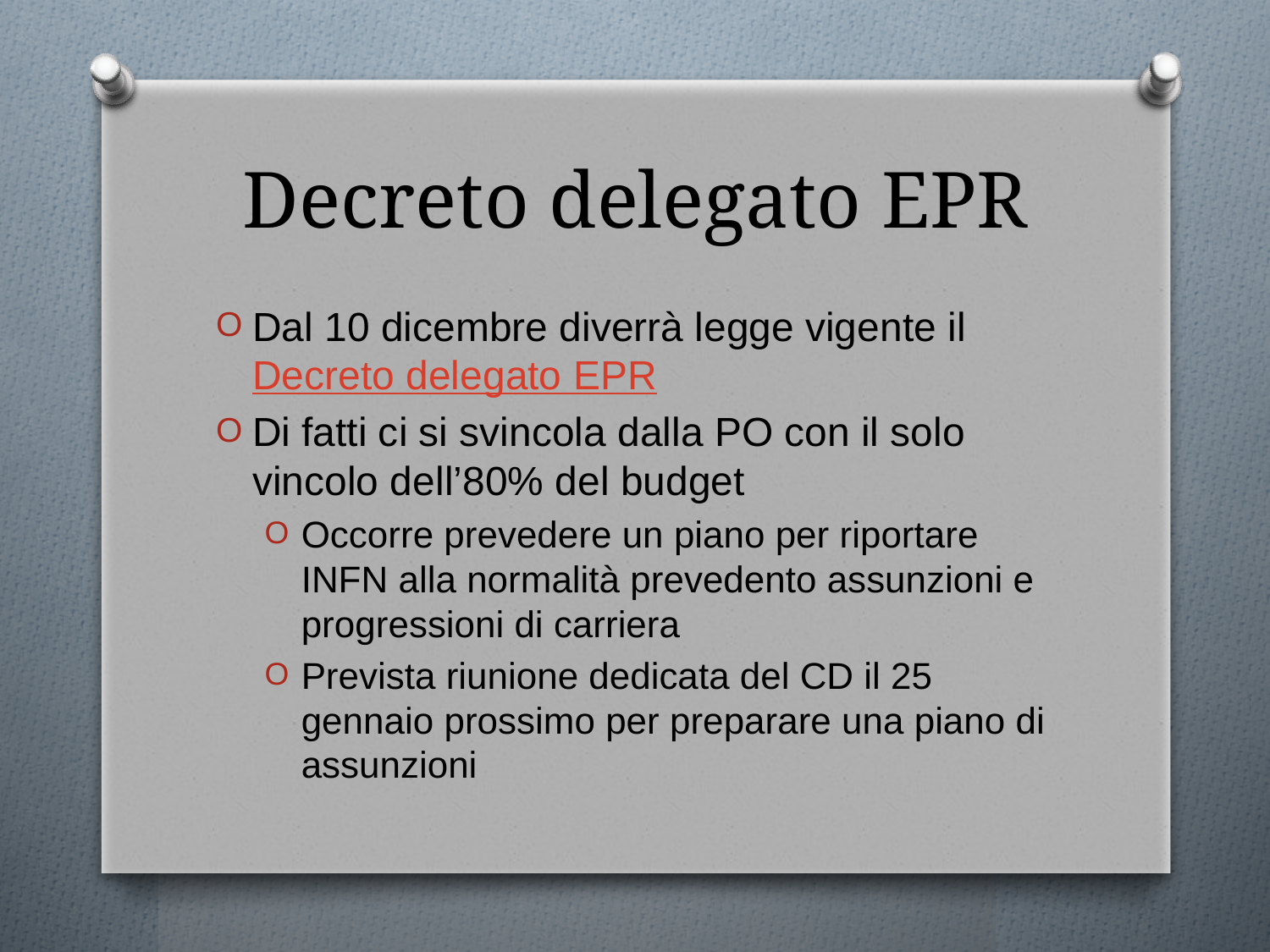

# Decreto delegato EPR
Dal 10 dicembre diverrà legge vigente il Decreto delegato EPR
Di fatti ci si svincola dalla PO con il solo vincolo dell’80% del budget
Occorre prevedere un piano per riportare INFN alla normalità prevedento assunzioni e progressioni di carriera
Prevista riunione dedicata del CD il 25 gennaio prossimo per preparare una piano di assunzioni